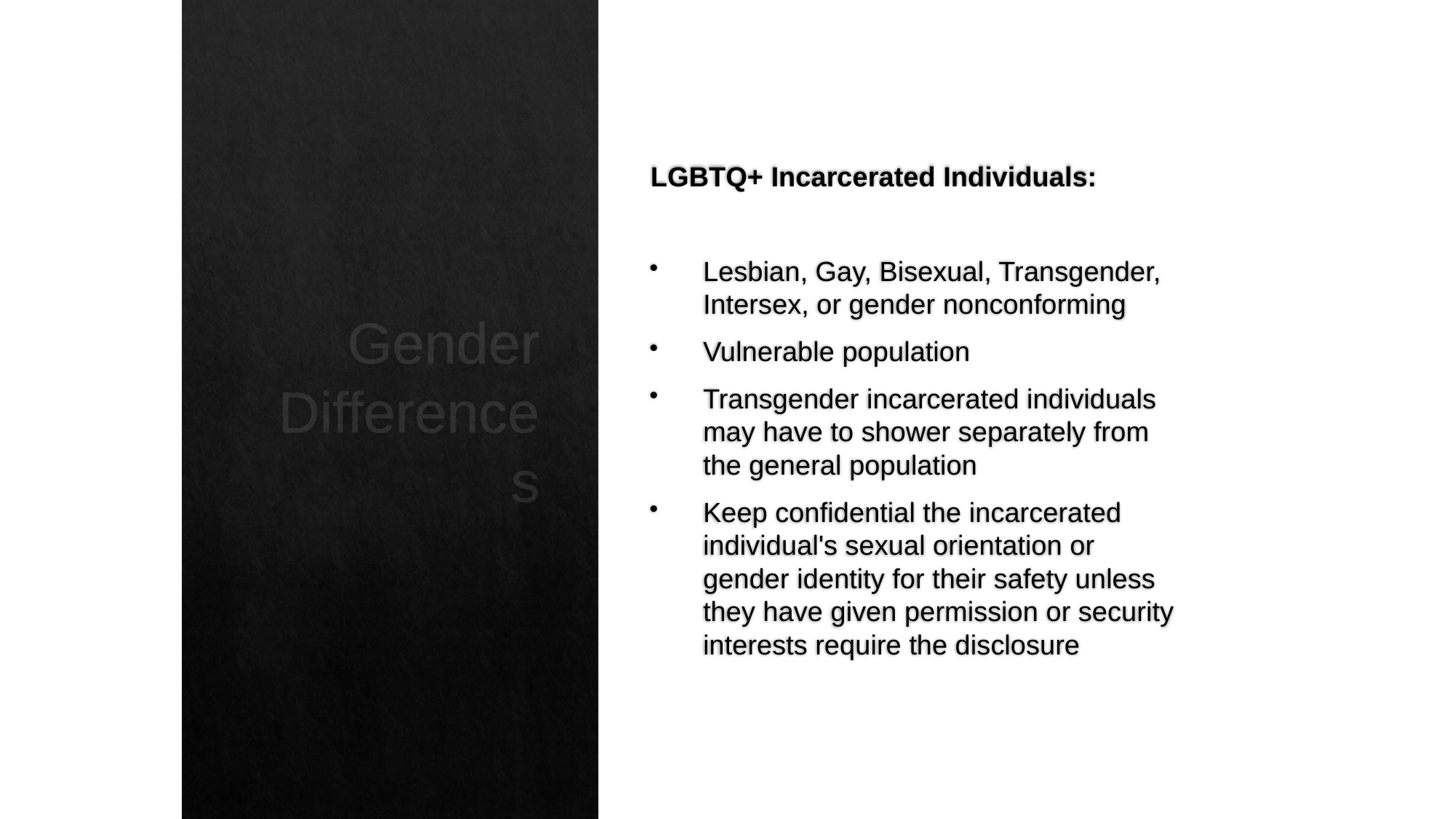

LGBTQ+ Incarcerated Individuals:

Lesbian, Gay, Bisexual, Transgender, Intersex, or gender nonconforming
Vulnerable population
Transgender incarcerated individuals may have to shower separately from the general population
Keep confidential the incarcerated individual's sexual orientation or gender identity for their safety unless they have given permission or security interests require the disclosure
# Gender Differences